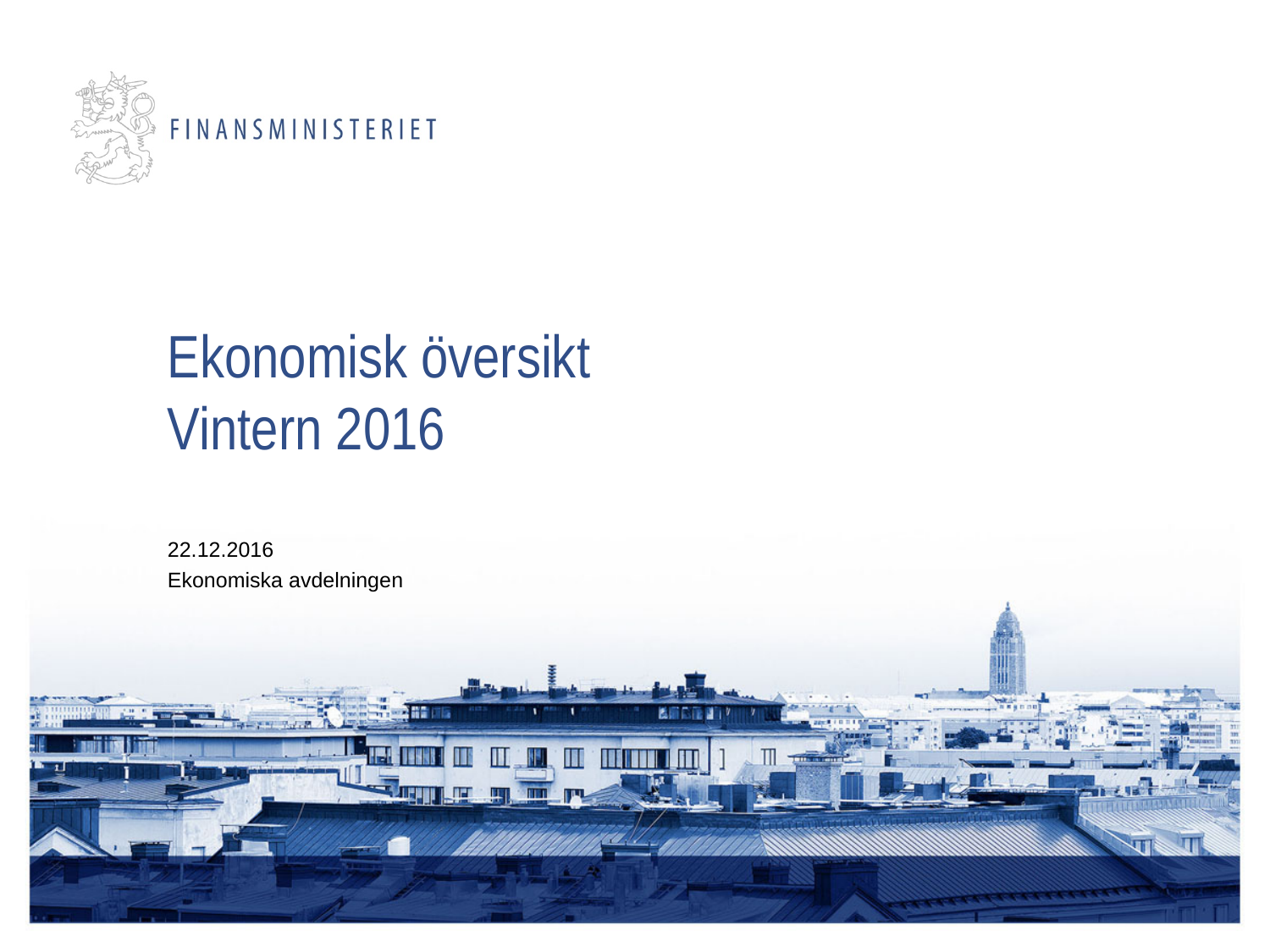

# Ekonomisk översikt Vintern 2016
22.12.2016
Ekonomiska avdelningen